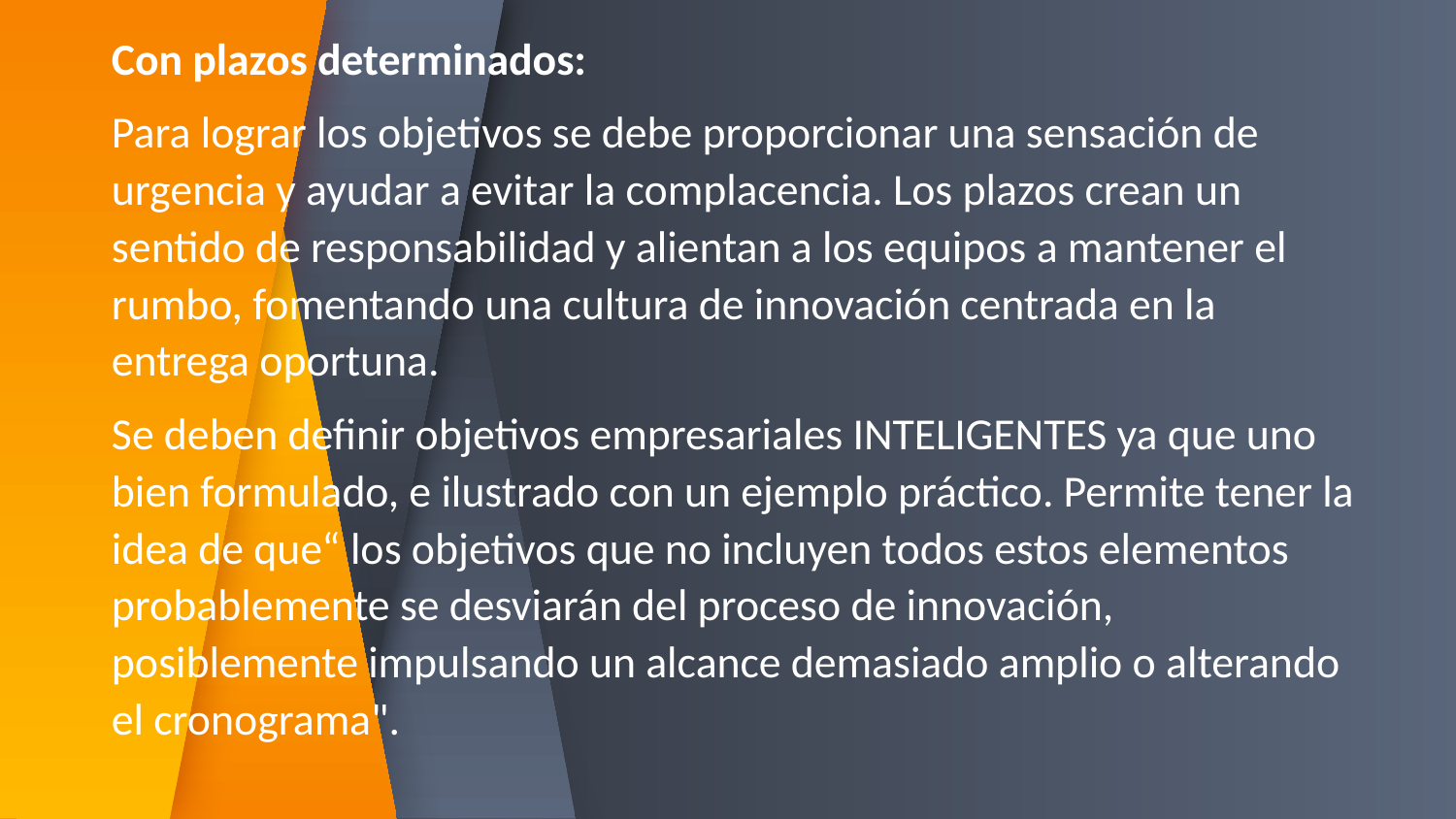

Con plazos determinados:
Para lograr los objetivos se debe proporcionar una sensación de urgencia y ayudar a evitar la complacencia. Los plazos crean un sentido de responsabilidad y alientan a los equipos a mantener el rumbo, fomentando una cultura de innovación centrada en la entrega oportuna.
Se deben definir objetivos empresariales INTELIGENTES ya que uno bien formulado, e ilustrado con un ejemplo práctico. Permite tener la idea de que“ los objetivos que no incluyen todos estos elementos probablemente se desviarán del proceso de innovación, posiblemente impulsando un alcance demasiado amplio o alterando el cronograma".
#